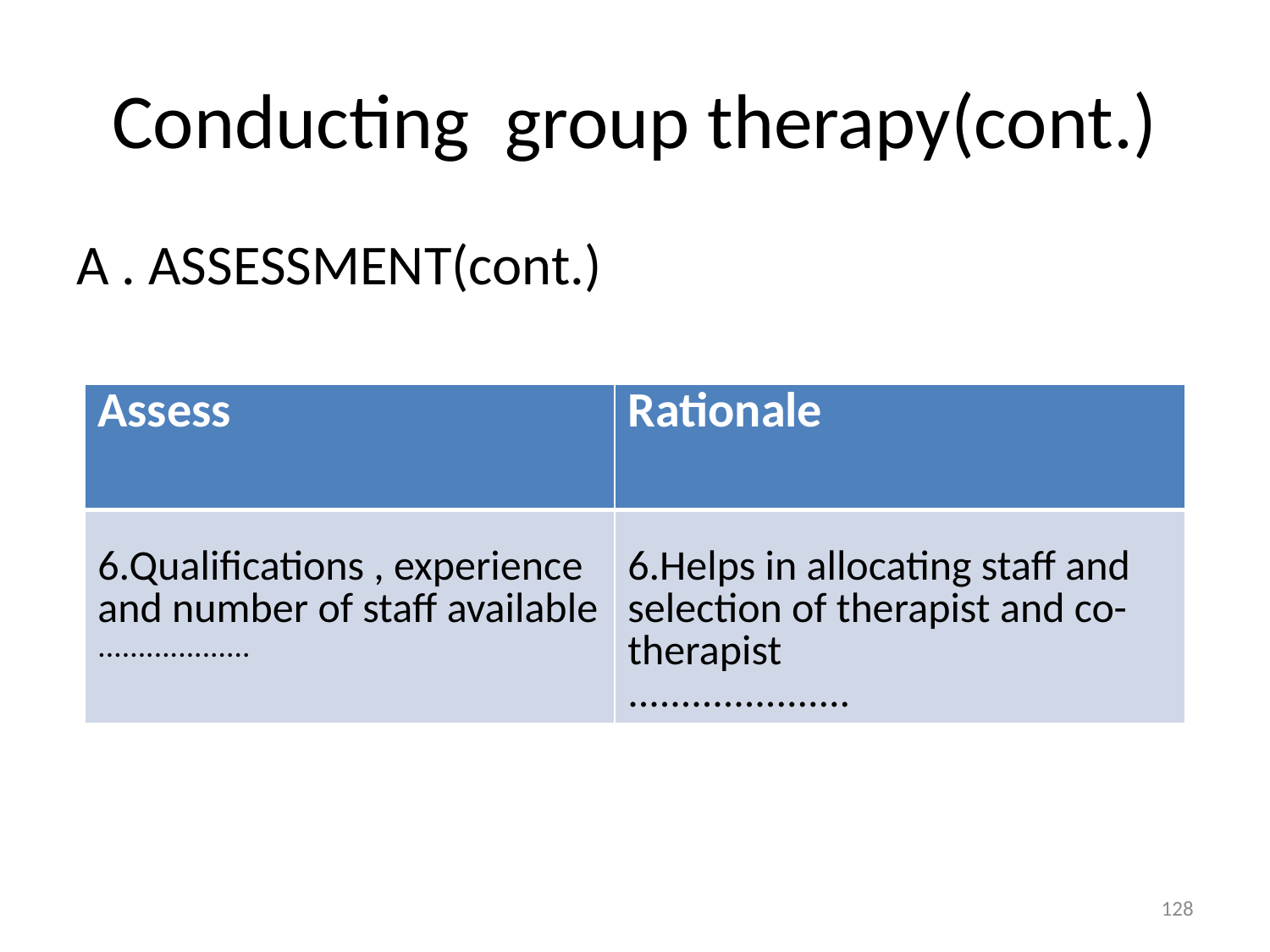

# Conducting  group therapy(cont.)
A . ASSESSMENT(cont.)

| Assess | Rationale |
| --- | --- |
| 6.Qualifications , experience and number of staff available ................... | 6.Helps in allocating staff and selection of therapist and co-therapist ..................... |
128